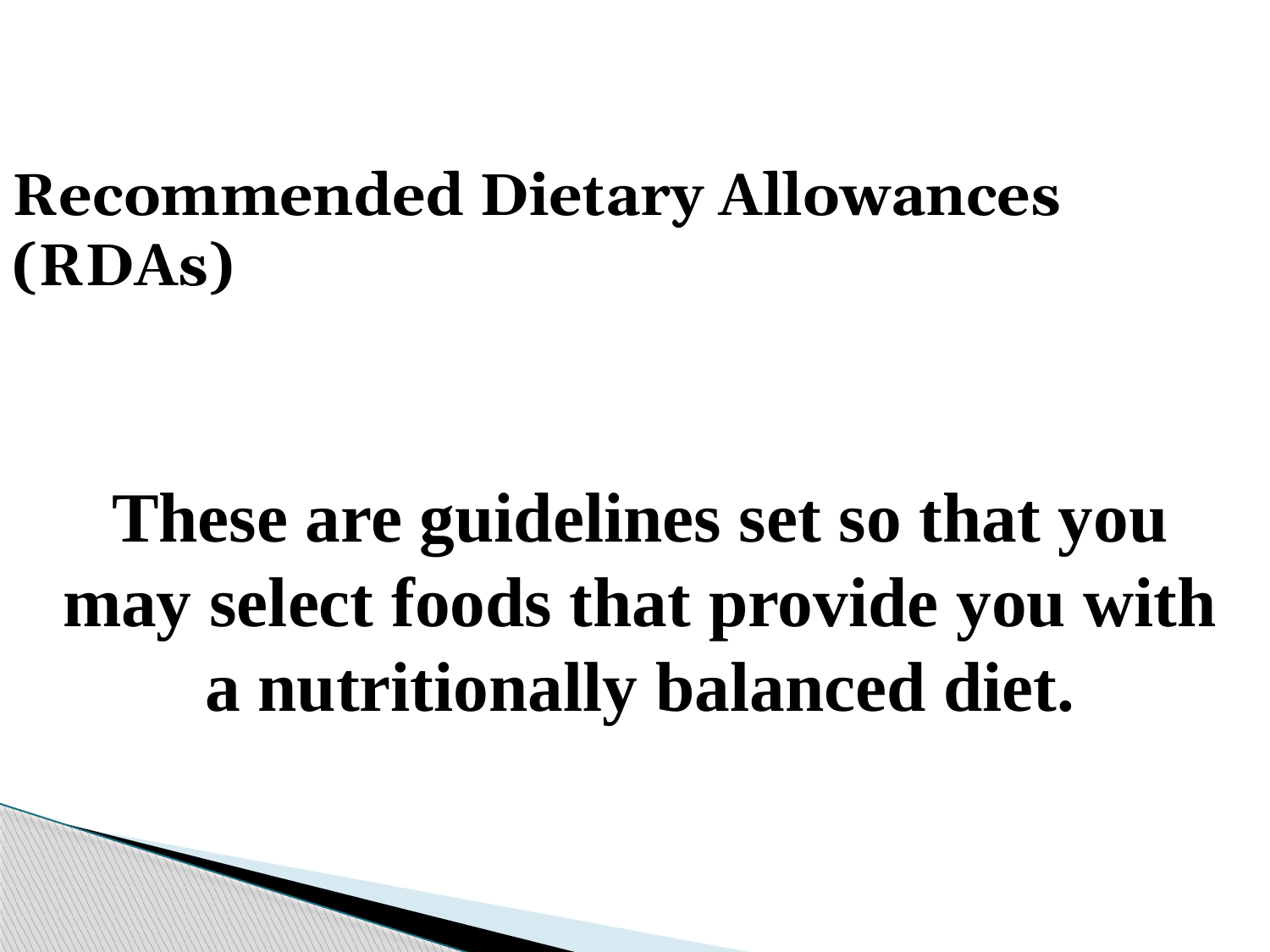

Recommended Dietary Allowances
(RDAs)
These are guidelines set so that you may select foods that provide you with a nutritionally balanced diet.